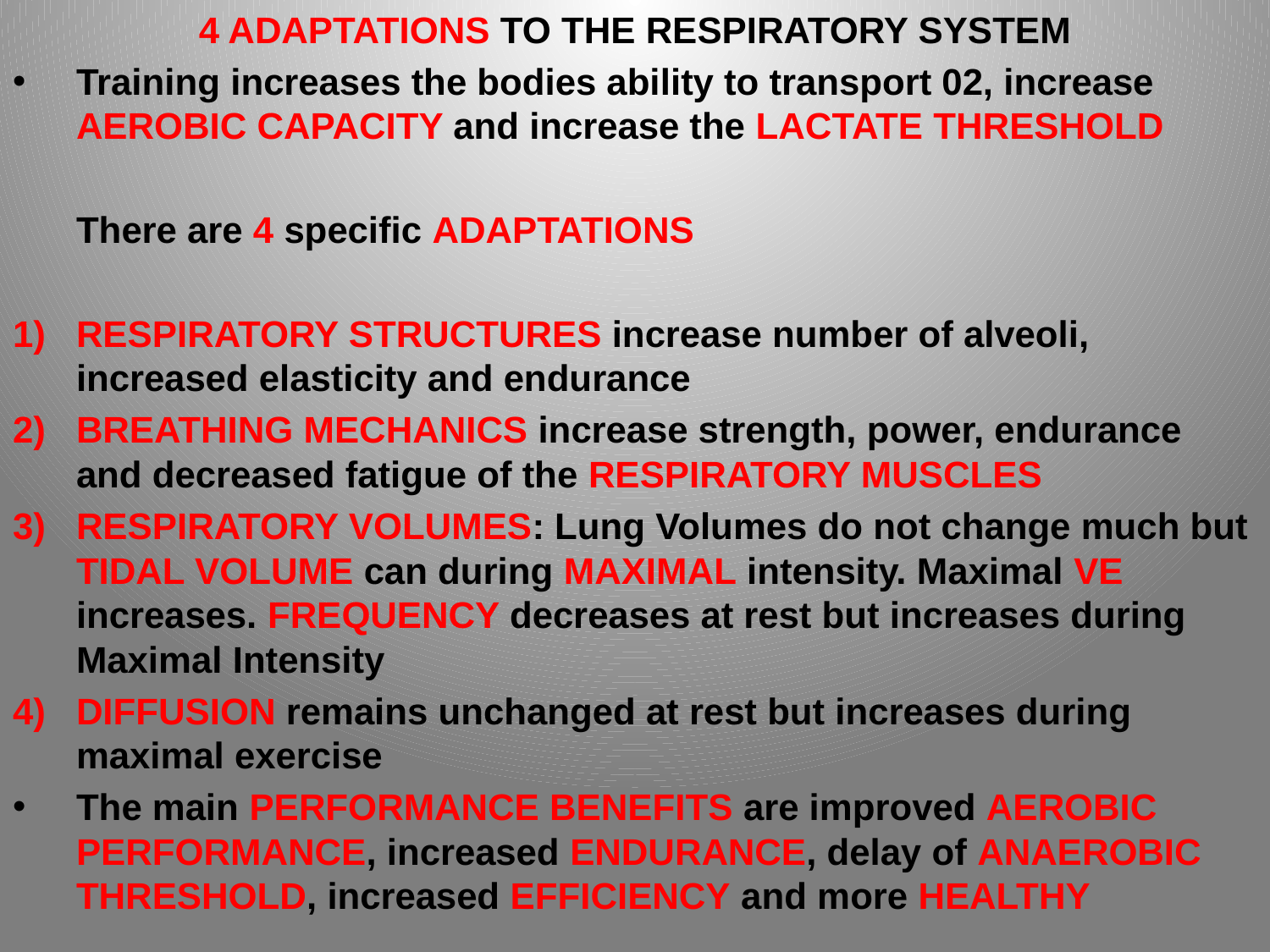

4 ADAPTATIONS TO THE RESPIRATORY SYSTEM
Training increases the bodies ability to transport 02, increase AEROBIC CAPACITY and increase the LACTATE THRESHOLD

	There are 4 specific ADAPTATIONS

RESPIRATORY STRUCTURES increase number of alveoli, increased elasticity and endurance
BREATHING MECHANICS increase strength, power, endurance and decreased fatigue of the RESPIRATORY MUSCLES
RESPIRATORY VOLUMES: Lung Volumes do not change much but TIDAL VOLUME can during MAXIMAL intensity. Maximal VE increases. FREQUENCY decreases at rest but increases during Maximal Intensity
DIFFUSION remains unchanged at rest but increases during maximal exercise
The main PERFORMANCE BENEFITS are improved AEROBIC PERFORMANCE, increased ENDURANCE, delay of ANAEROBIC THRESHOLD, increased EFFICIENCY and more HEALTHY